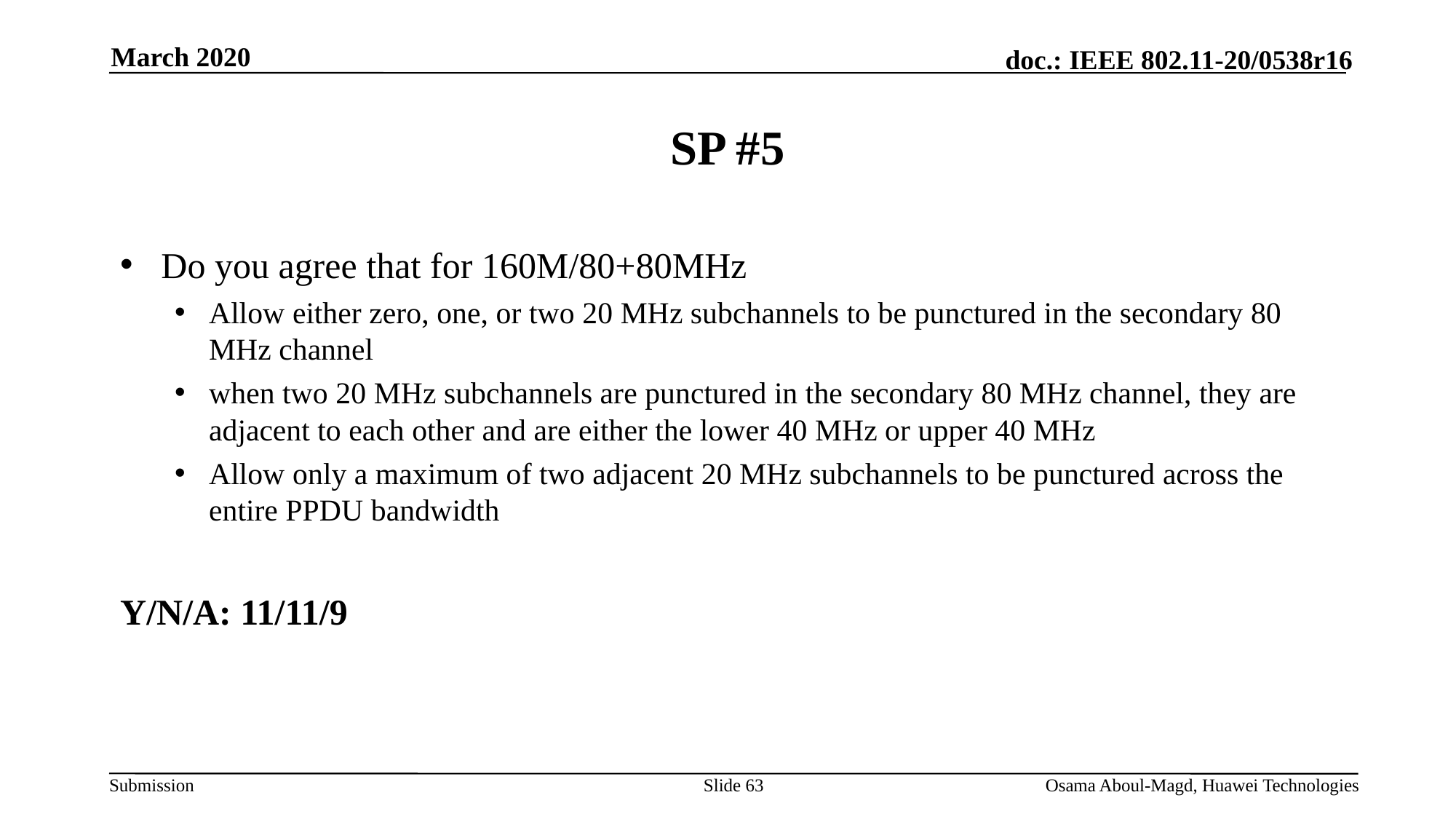

March 2020
# SP #5
Do you agree that for 160M/80+80MHz
Allow either zero, one, or two 20 MHz subchannels to be punctured in the secondary 80 MHz channel
when two 20 MHz subchannels are punctured in the secondary 80 MHz channel, they are adjacent to each other and are either the lower 40 MHz or upper 40 MHz
Allow only a maximum of two adjacent 20 MHz subchannels to be punctured across the entire PPDU bandwidth

Y/N/A: 11/11/9

Slide 63
Osama Aboul-Magd, Huawei Technologies